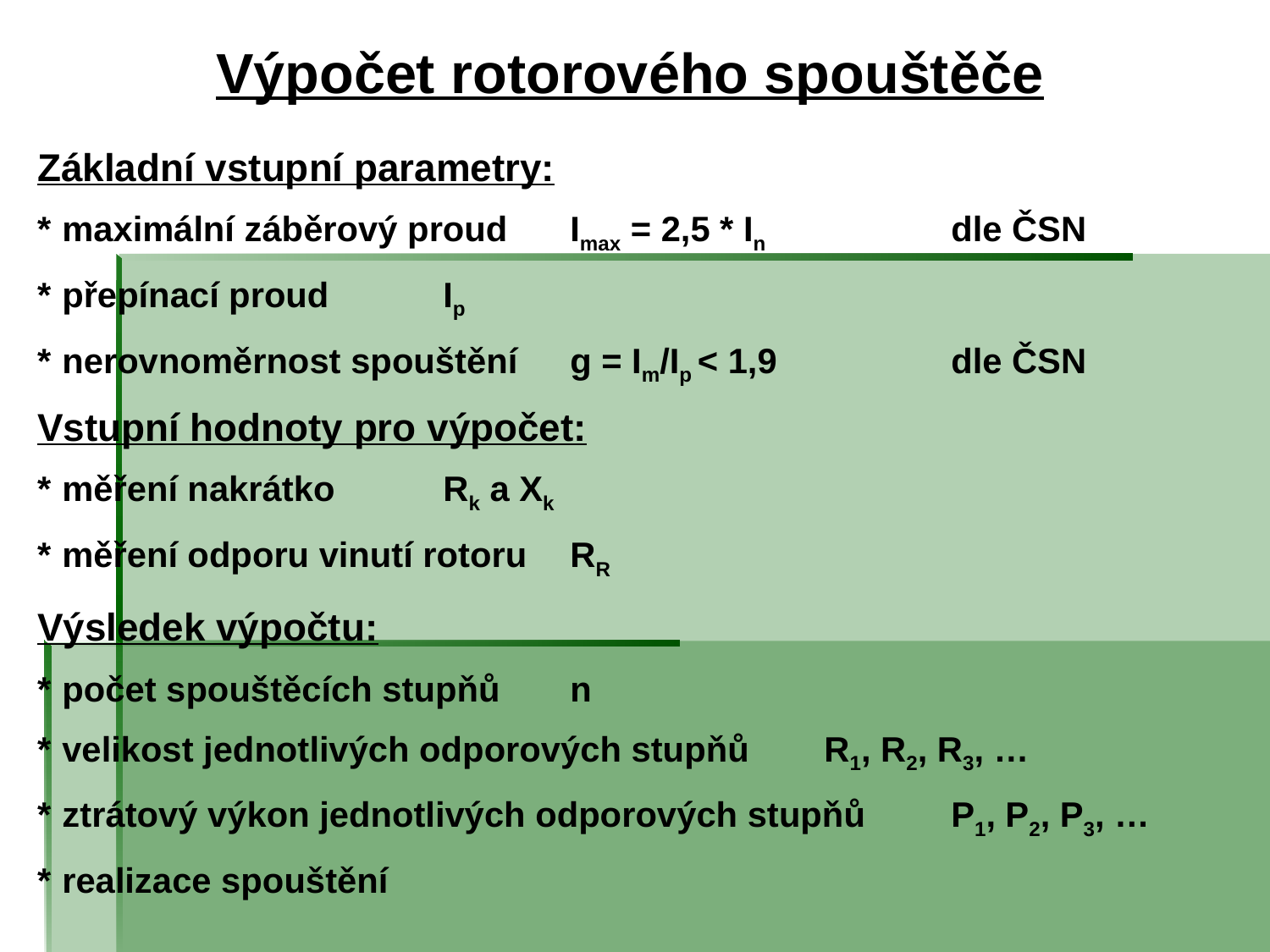

# Výpočet rotorového spouštěče
Základní vstupní parametry:
*	maximální záběrový proud	Imax = 2,5 * In 		dle ČSN
*	přepínací proud	Ip
*	nerovnoměrnost spouštění	g = Im/Ip < 1,9		dle ČSN
Vstupní hodnoty pro výpočet:
*	měření nakrátko	Rk a Xk
*	měření odporu vinutí rotoru	RR
Výsledek výpočtu:
*	počet spouštěcích stupňů	n
*	velikost jednotlivých odporových stupňů	R1, R2, R3, …
*	ztrátový výkon jednotlivých odporových stupňů	P1, P2, P3, …
*	realizace spouštění